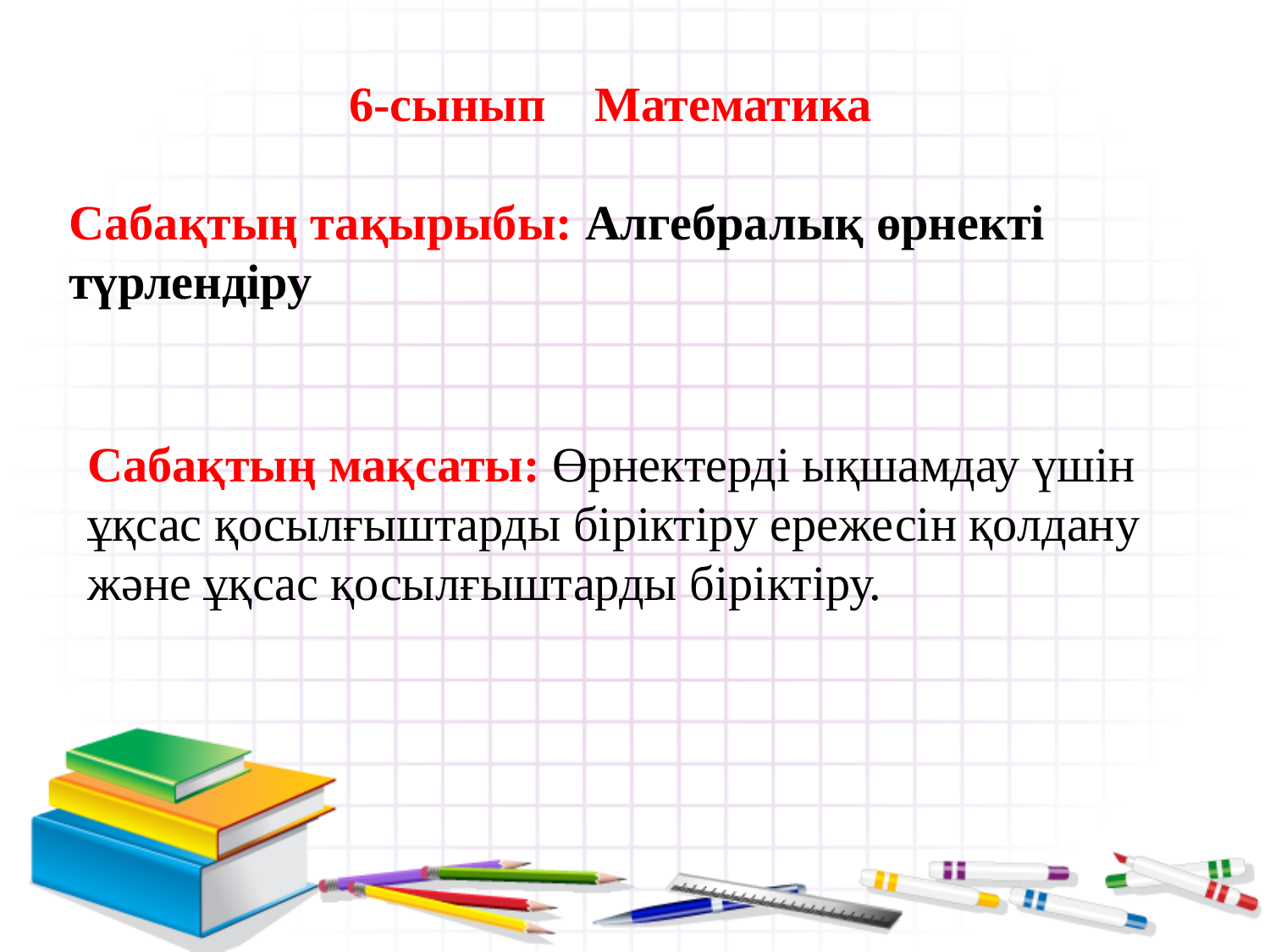

6-сынып    Математика

Сабақтың тақырыбы: Алгебралық өрнекті түрлендіру

Сабақтың мақсаты: Өрнектерді ықшамдау үшін ұқсас қосылғыштарды біріктіру ережесін қолдану және ұқсас қосылғыштарды біріктіру.